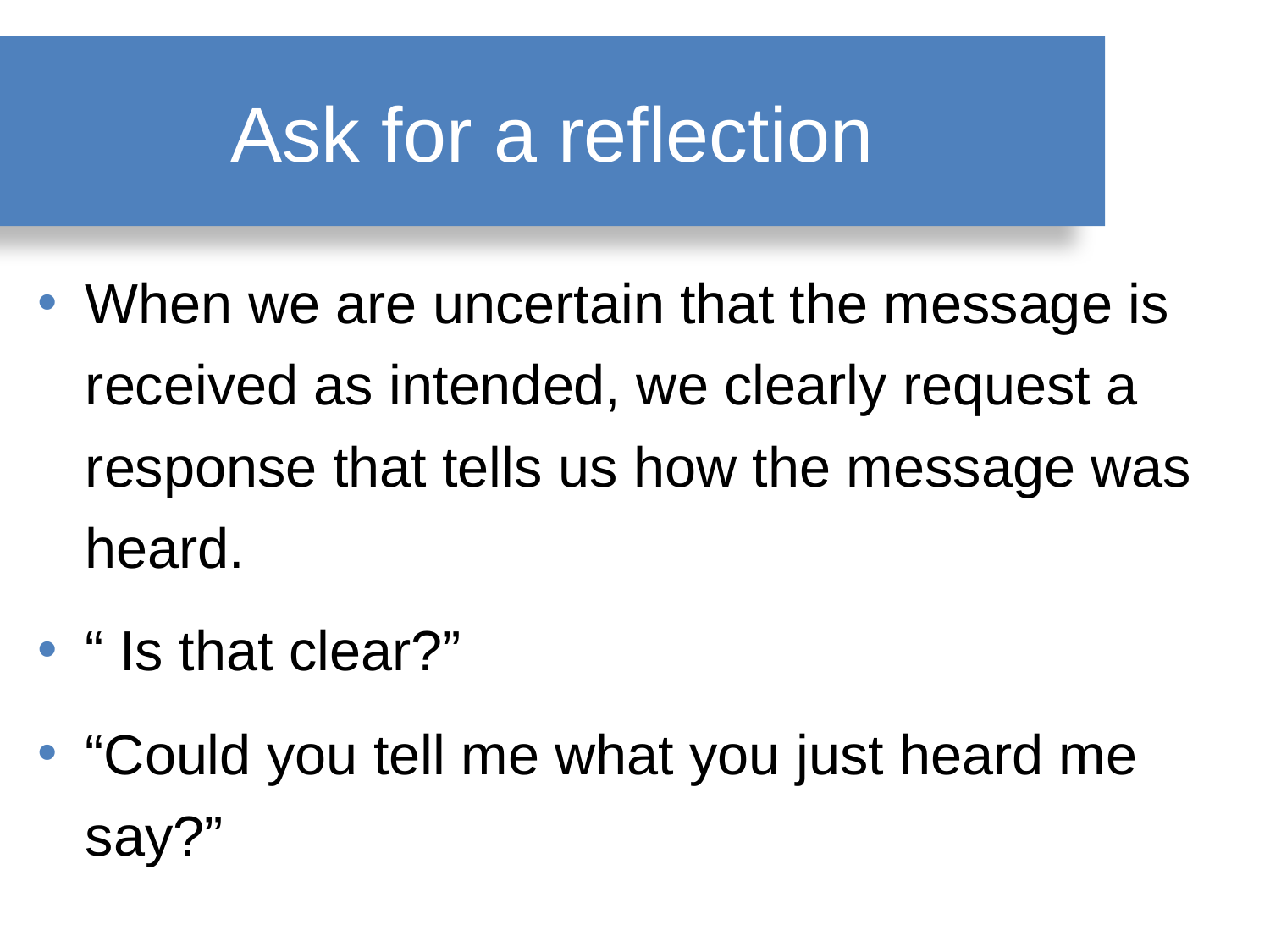

# Ask for a reflection
When we are uncertain that the message is received as intended, we clearly request a response that tells us how the message was heard.
“ Is that clear?”
“Could you tell me what you just heard me say?”